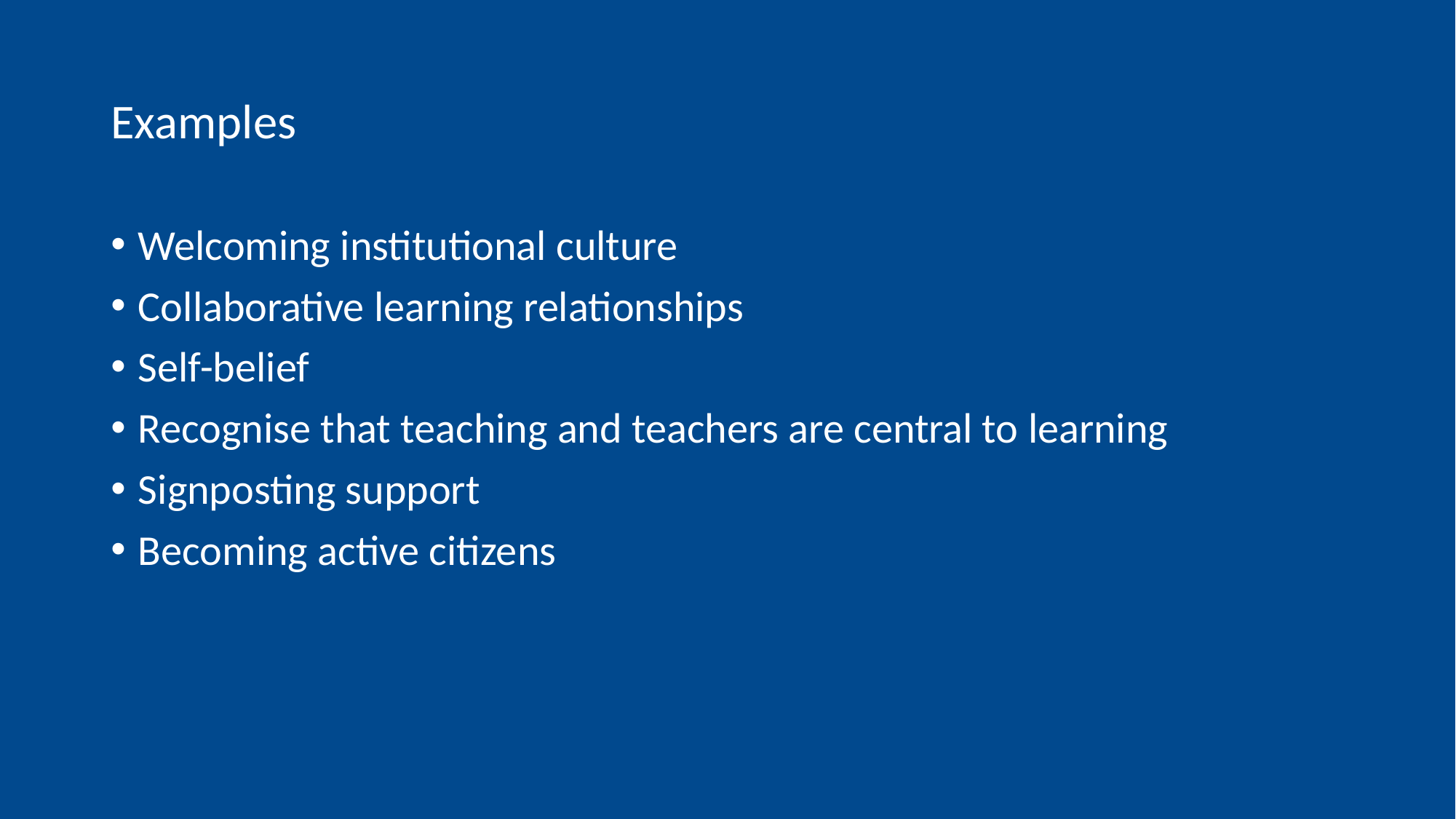

# Examples
Welcoming institutional culture
Collaborative learning relationships
Self-belief
Recognise that teaching and teachers are central to learning
Signposting support
Becoming active citizens